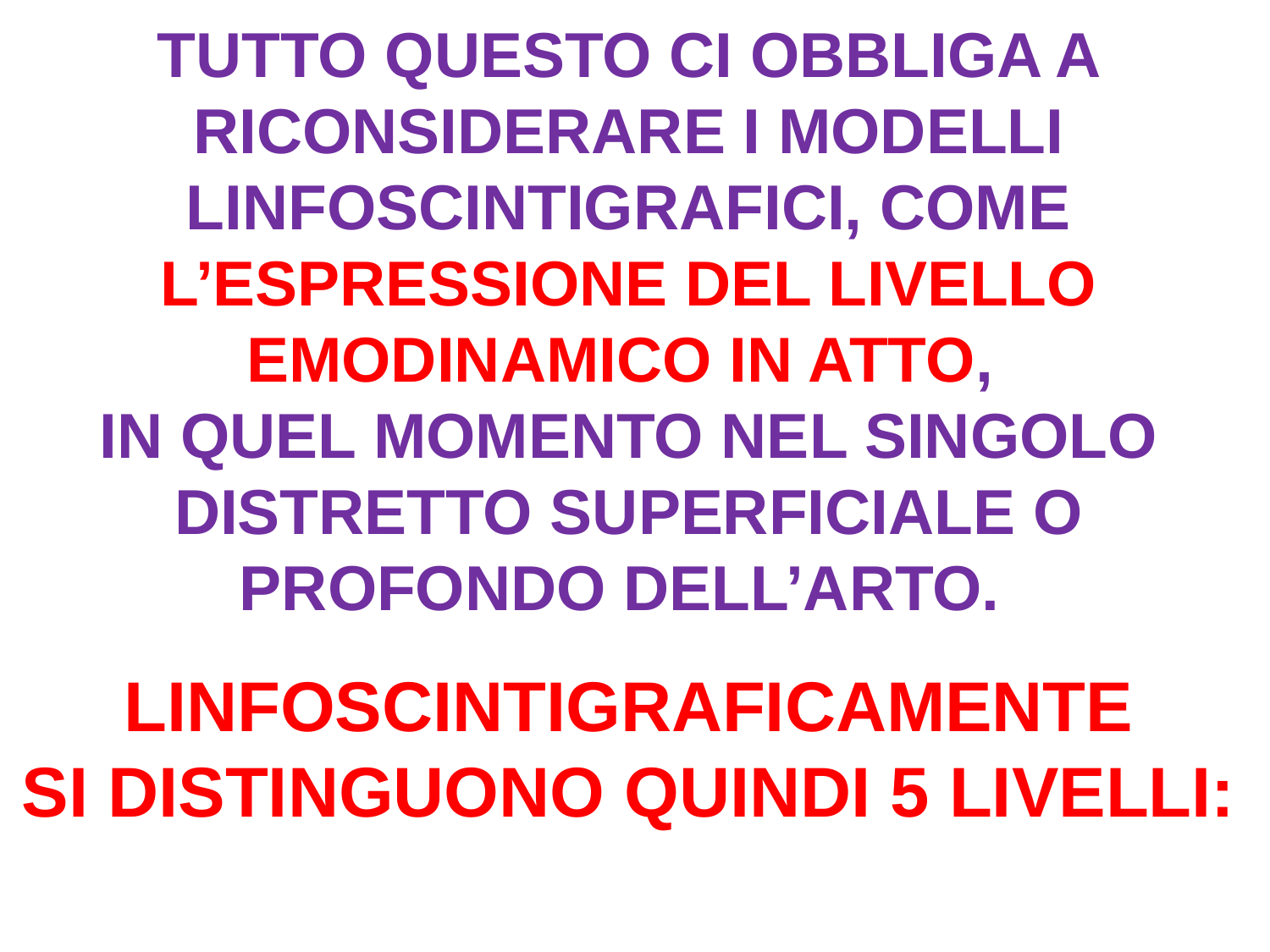

TUTTO QUESTO CI OBBLIGA A RICONSIDERARE I MODELLI LINFOSCINTIGRAFICI, COME L’ESPRESSIONE DEL LIVELLO EMODINAMICO IN ATTO,
IN QUEL MOMENTO NEL SINGOLO DISTRETTO SUPERFICIALE O PROFONDO DELL’ARTO.
LINFOSCINTIGRAFICAMENTE
SI DISTINGUONO QUINDI 5 LIVELLI: